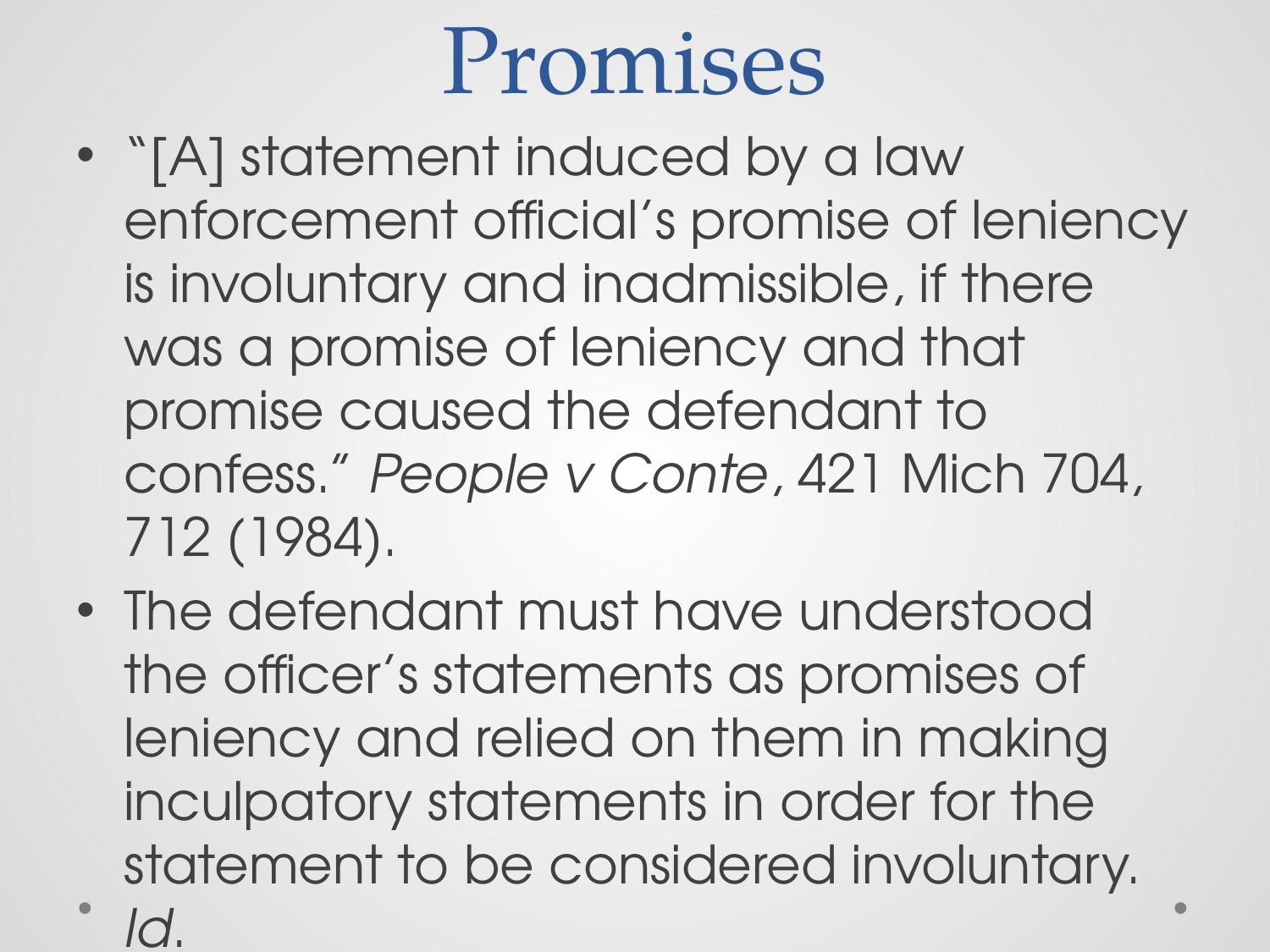

# Promises
“[A] statement induced by a law enforcement official’s promise of leniency is involuntary and inadmissible, if there was a promise of leniency and that promise caused the defendant to confess.” People v Conte, 421 Mich 704, 712 (1984).
The defendant must have understood the officer’s statements as promises of leniency and relied on them in making inculpatory statements in order for the statement to be considered involuntary.  Id.